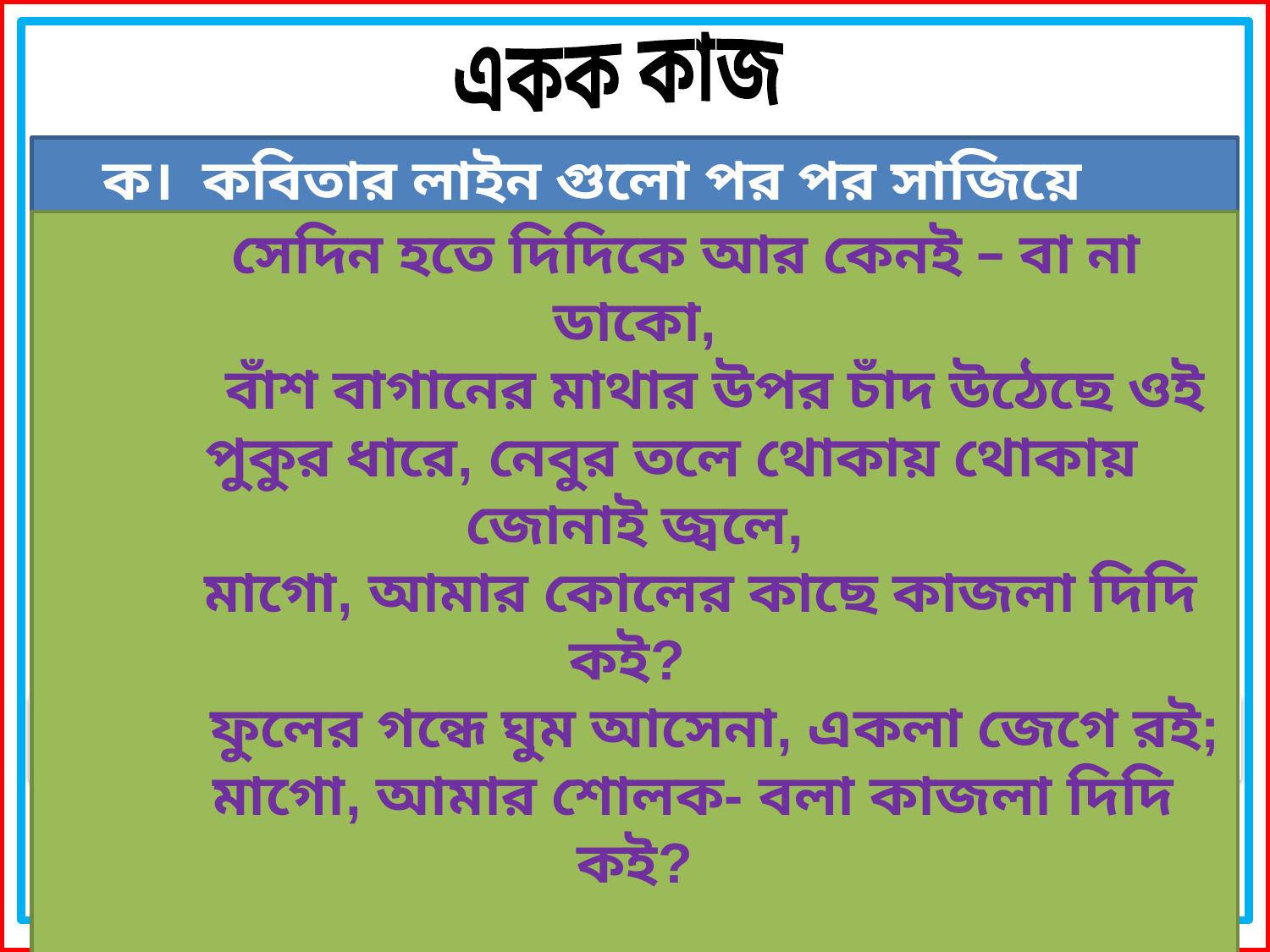

একক কাজ
    ক।  কবিতার লাইন গুলো পর পর সাজিয়ে লেখ।
       সেদিন হতে দিদিকে আর কেনই – বা না ডাকো,
           বাঁশ বাগানের মাথার উপর চাঁদ উঠেছে ওই
     পুকুর ধারে, নেবুর তলে থোকায় থোকায় জোনাই জ্বলে,
         মাগো, আমার কোলের কাছে কাজলা দিদি কই?
           ফুলের গন্ধে ঘুম আসেনা, একলা জেগে রই;
        মাগো, আমার শোলক- বলা কাজলা দিদি কই?

          খ। কবিতাংশ টুকু কোন কবিতার অংশ?
গ। কবিতাটির কবির নাম কি?
ঘ। কখন কাজলা দিদির কথা বেশি মনে পড়ে?